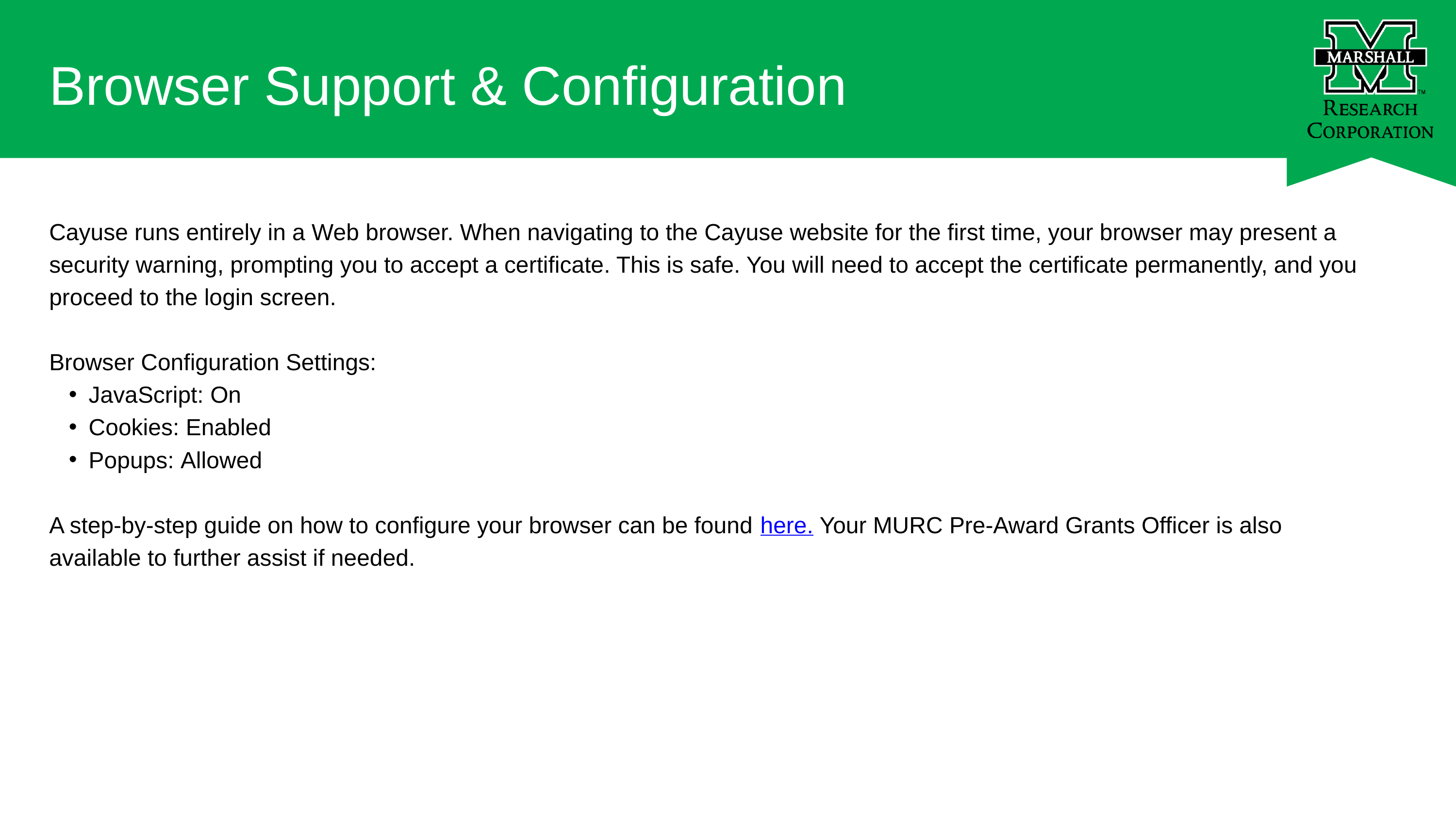

Browser Support & Configuration
Cayuse runs entirely in a Web browser. When navigating to the Cayuse website for the first time, your browser may present a security warning, prompting you to accept a certificate. This is safe. You will need to accept the certificate permanently, and you proceed to the login screen.

Browser Configuration Settings:
JavaScript: On
Cookies: Enabled
Popups: Allowed

A step-by-step guide on how to configure your browser can be found here. Your MURC Pre-Award Grants Officer is also available to further assist if needed.